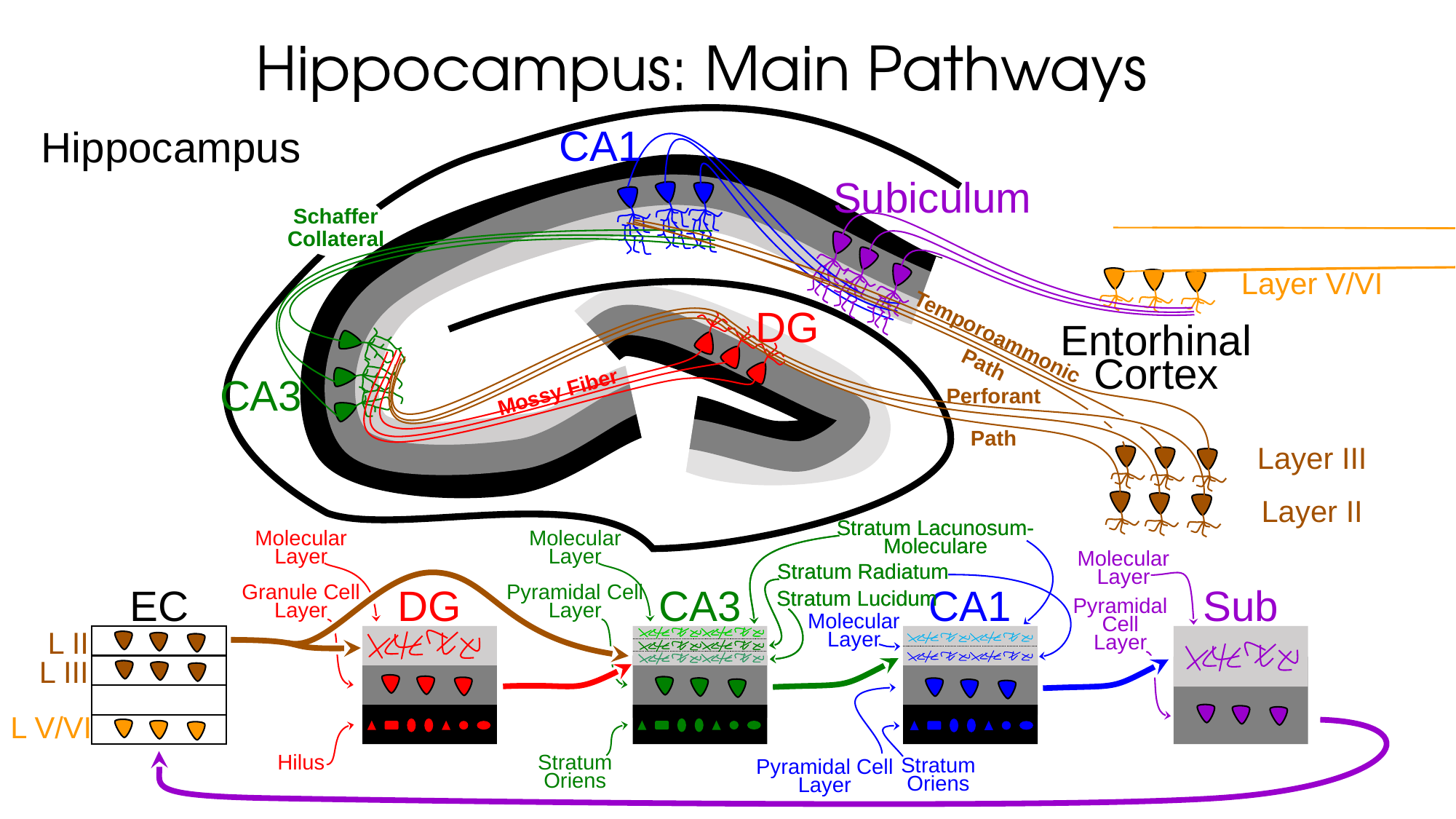

Hippocampus: Main Pathways

CA1
Hippocampus

Subiculum

Schaffer
Collateral

Perforant
Path
Layer V/VI
Layer III
Layer II

DG

Temporoammonic
Path
Entorhinal
Cortex

Mossy Fiber

CA3

Stratum Lacunosum-
Moleculare

Stratum Radiatum
Stratum Lucidum

Stratum Lacunosum-
Moleculare

Stratum Radiatum
Stratum Lucidum

Molecular
Layer

Granule Cell
Layer

Hilus
Molecular
Layer

Pyramidal Cell
Layer

Stratum
Oriens
Molecular
Layer

Pyramidal
Cell
Layer

EC
DG

CA3

CA1

Sub
Molecular
Layer

Stratum
Oriens
Pyramidal Cell
Layer

L II

L III

L V/VI